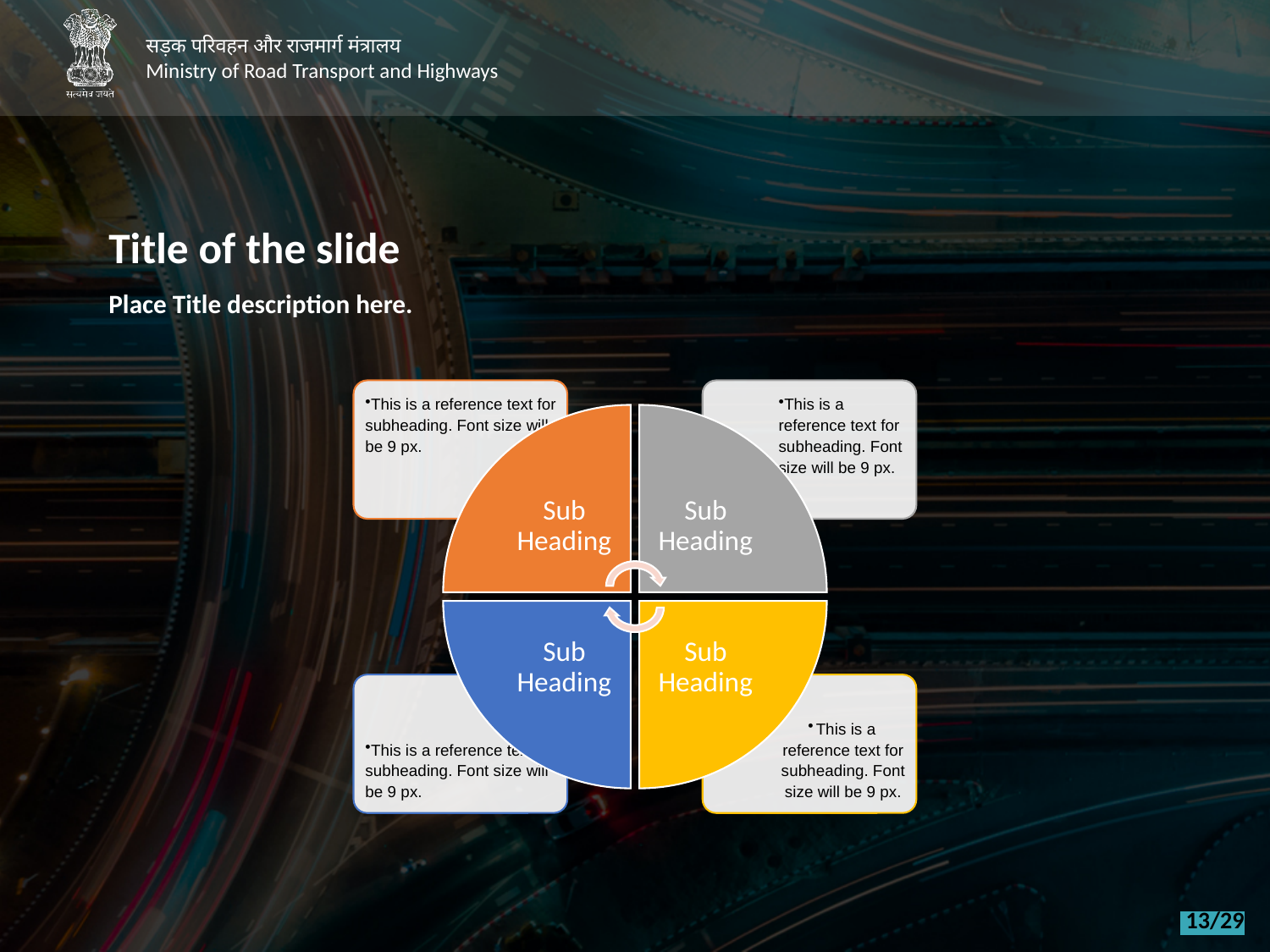

Title of the slide

Place Title description here.

This is a reference text for subheading. Font size will be 9 px.
This is a reference text for subheading. Font size will be 9 px.
This is a reference text for subheading. Font size will be 9 px.
This is a reference text for subheading. Font size will be 9 px.
Sub Heading
Sub Heading
Sub Heading
Sub Heading